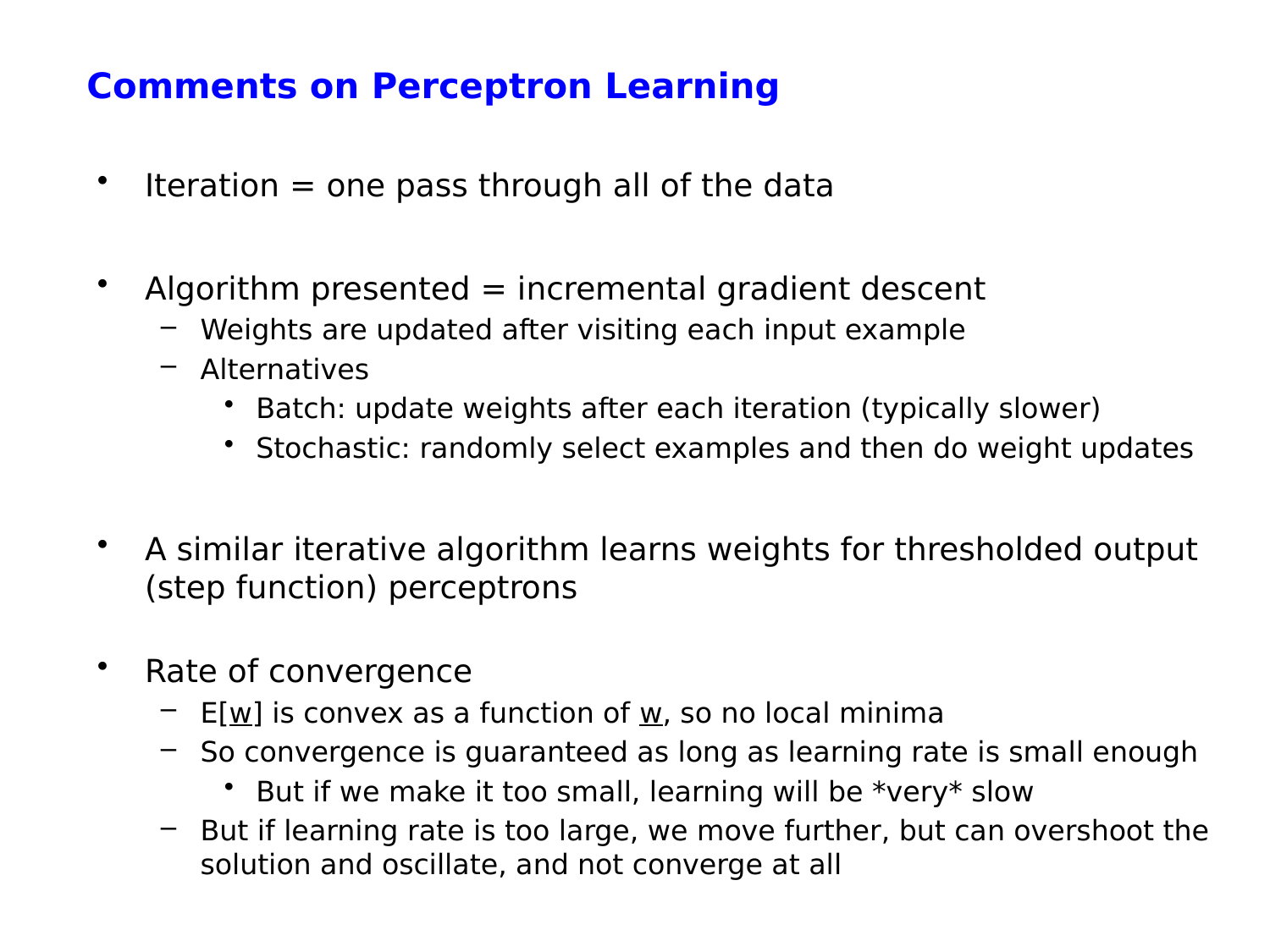

# Comments on Perceptron Learning
Iteration = one pass through all of the data

Algorithm presented = incremental gradient descent
Weights are updated after visiting each input example
Alternatives
Batch: update weights after each iteration (typically slower)
Stochastic: randomly select examples and then do weight updates

A similar iterative algorithm learns weights for thresholded output (step function) perceptrons

Rate of convergence
E[w] is convex as a function of w, so no local minima
So convergence is guaranteed as long as learning rate is small enough
But if we make it too small, learning will be *very* slow
But if learning rate is too large, we move further, but can overshoot the solution and oscillate, and not converge at all